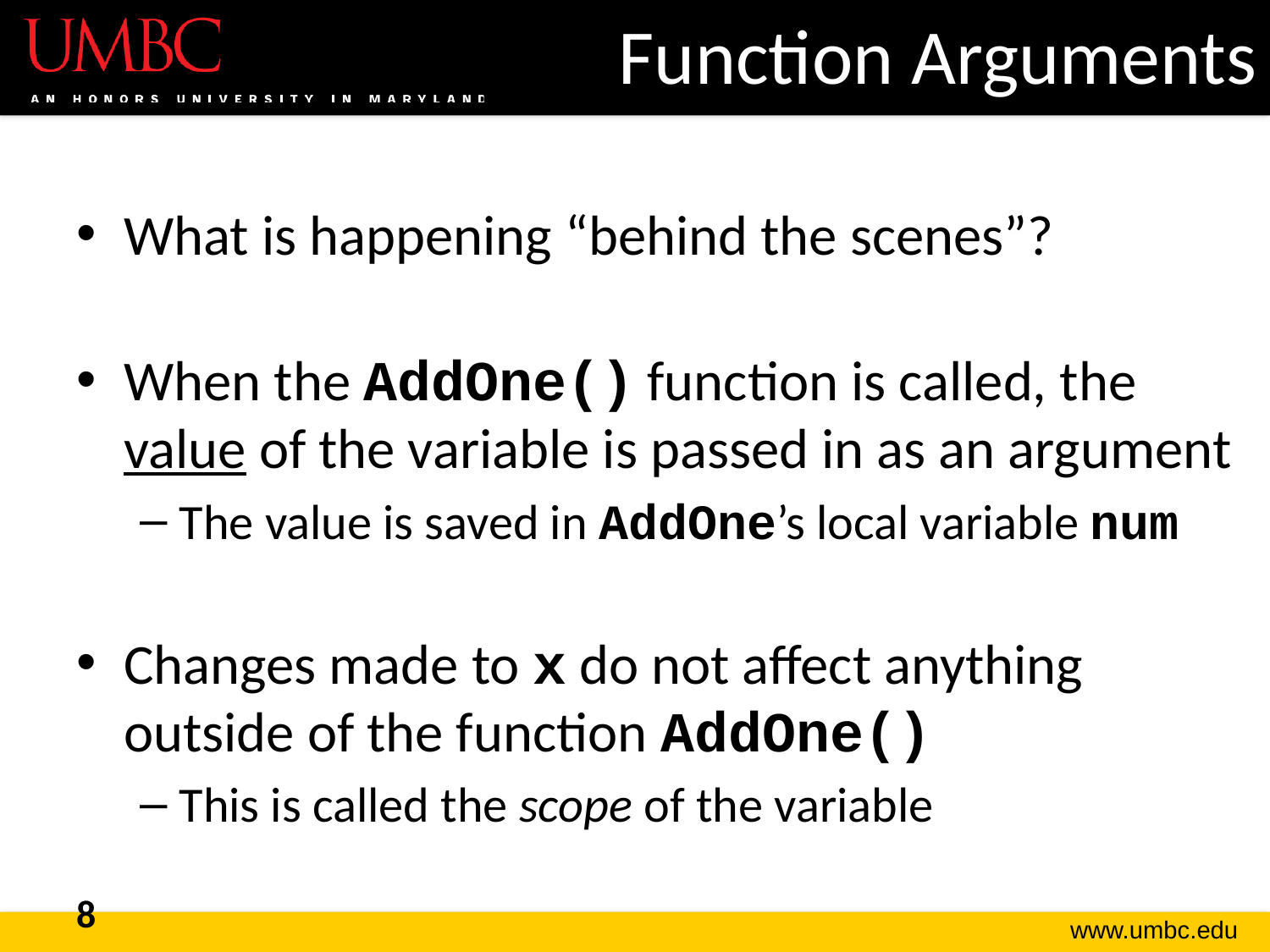

# Function Arguments
What is happening “behind the scenes”?

When the AddOne() function is called, the value of the variable is passed in as an argument
The value is saved in AddOne’s local variable num

Changes made to x do not affect anything outside of the function AddOne()
This is called the scope of the variable
8